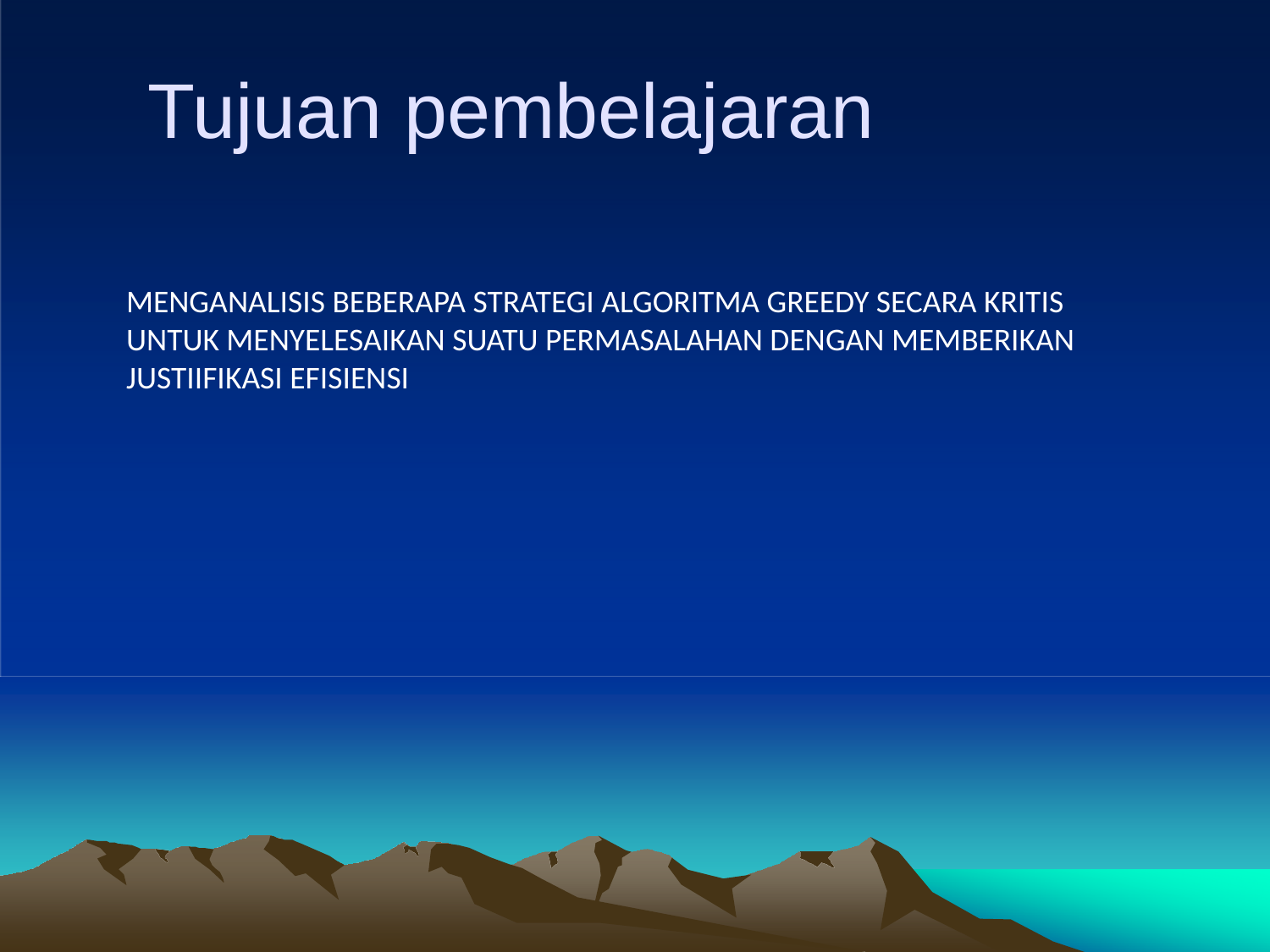

# Tujuan pembelajaran
MENGANALISIS BEBERAPA STRATEGI ALGORITMA GREEDY SECARA KRITIS UNTUK MENYELESAIKAN SUATU PERMASALAHAN DENGAN MEMBERIKAN JUSTIIFIKASI EFISIENSI